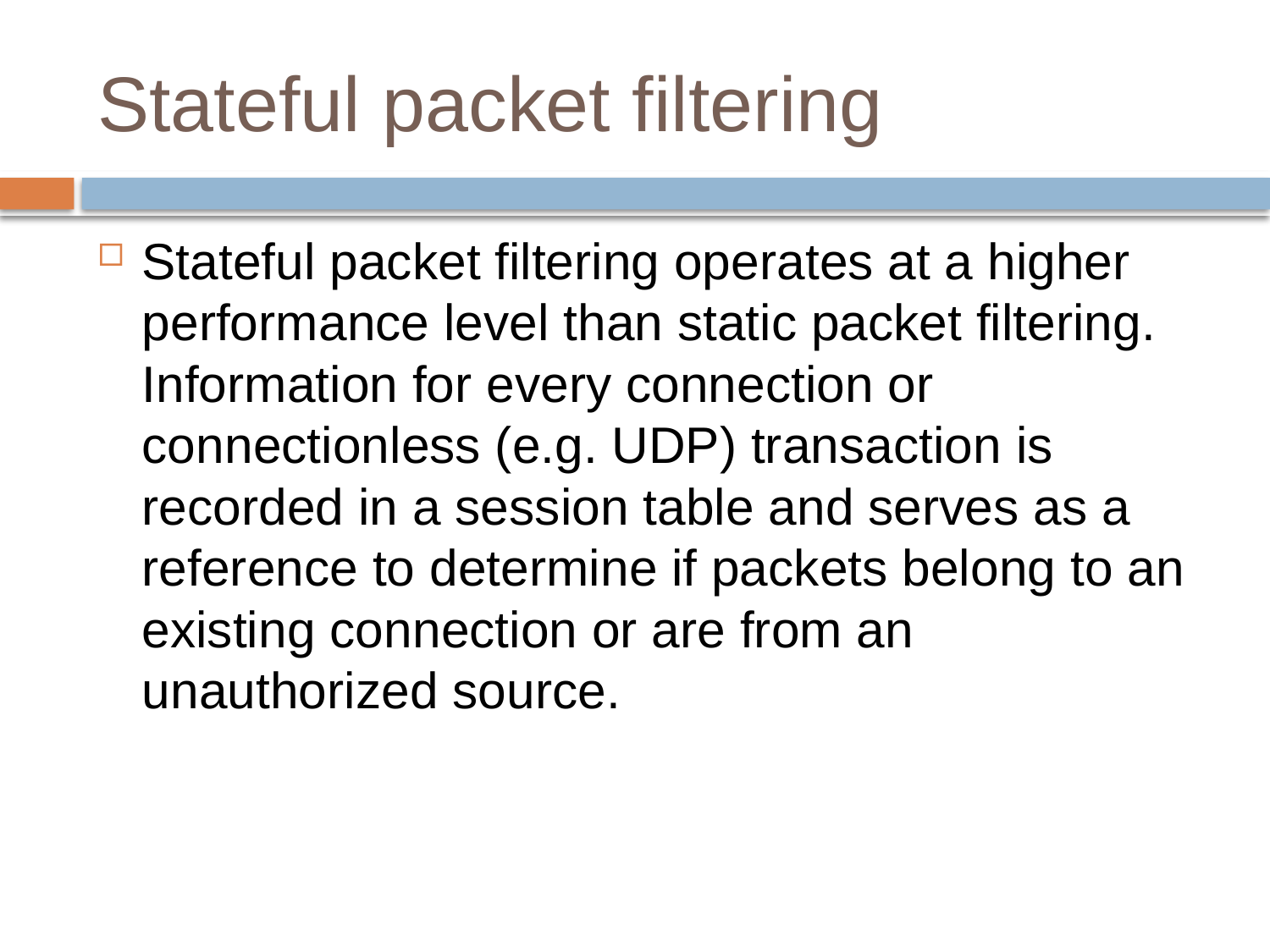

# Stateful packet filtering
Stateful packet filtering operates at a higher performance level than static packet filtering.  Information for every connection or connectionless (e.g. UDP) transaction is recorded in a session table and serves as a reference to determine if packets belong to an existing connection or are from an unauthorized source.